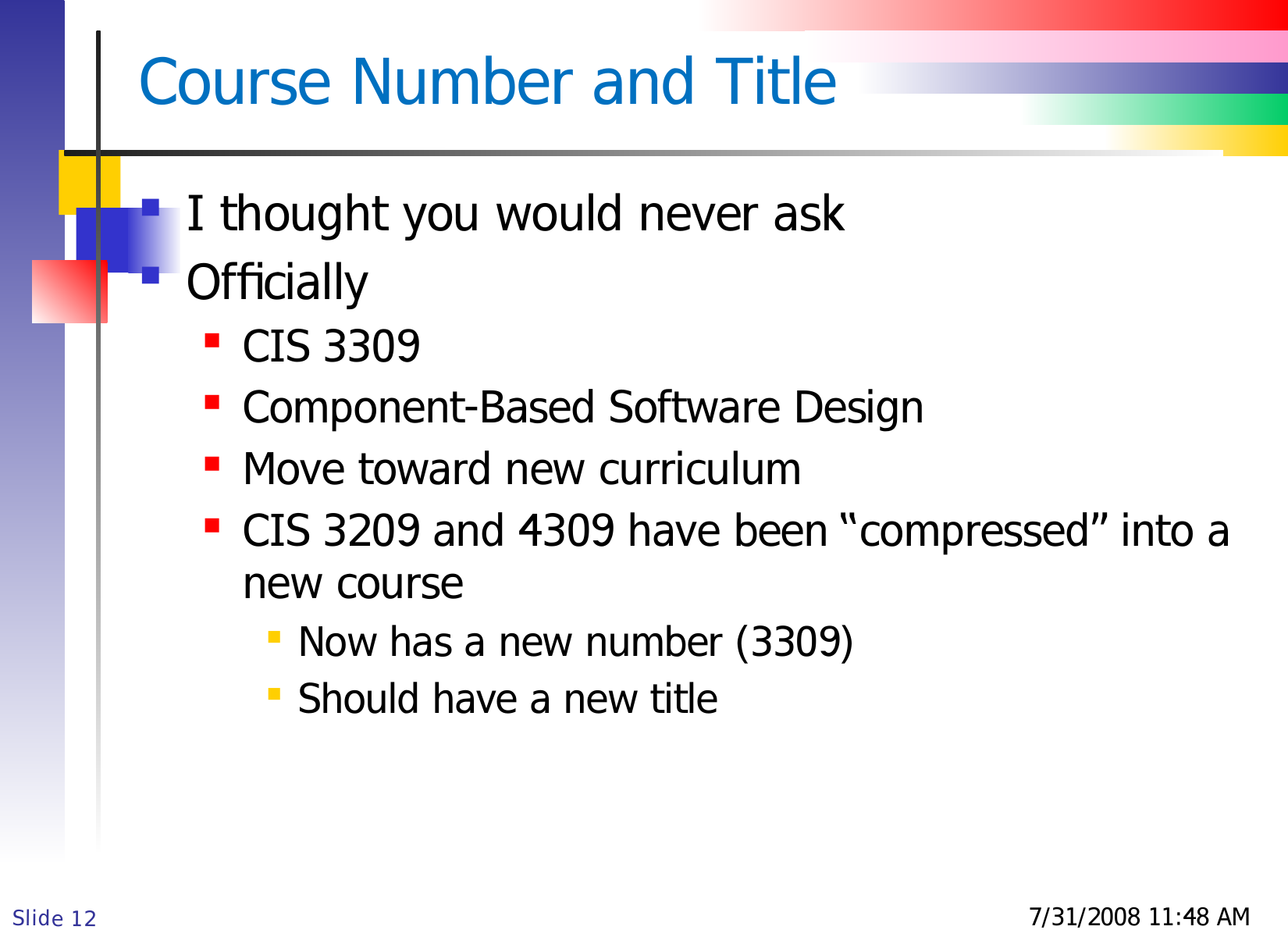

# Course Number and Title
I thought you would never ask
Officially
CIS 3309
Component-Based Software Design
Move toward new curriculum
CIS 3209 and 4309 have been “compressed” into a new course
Now has a new number (3309)
Should have a new title
7/31/2008 11:48 AM